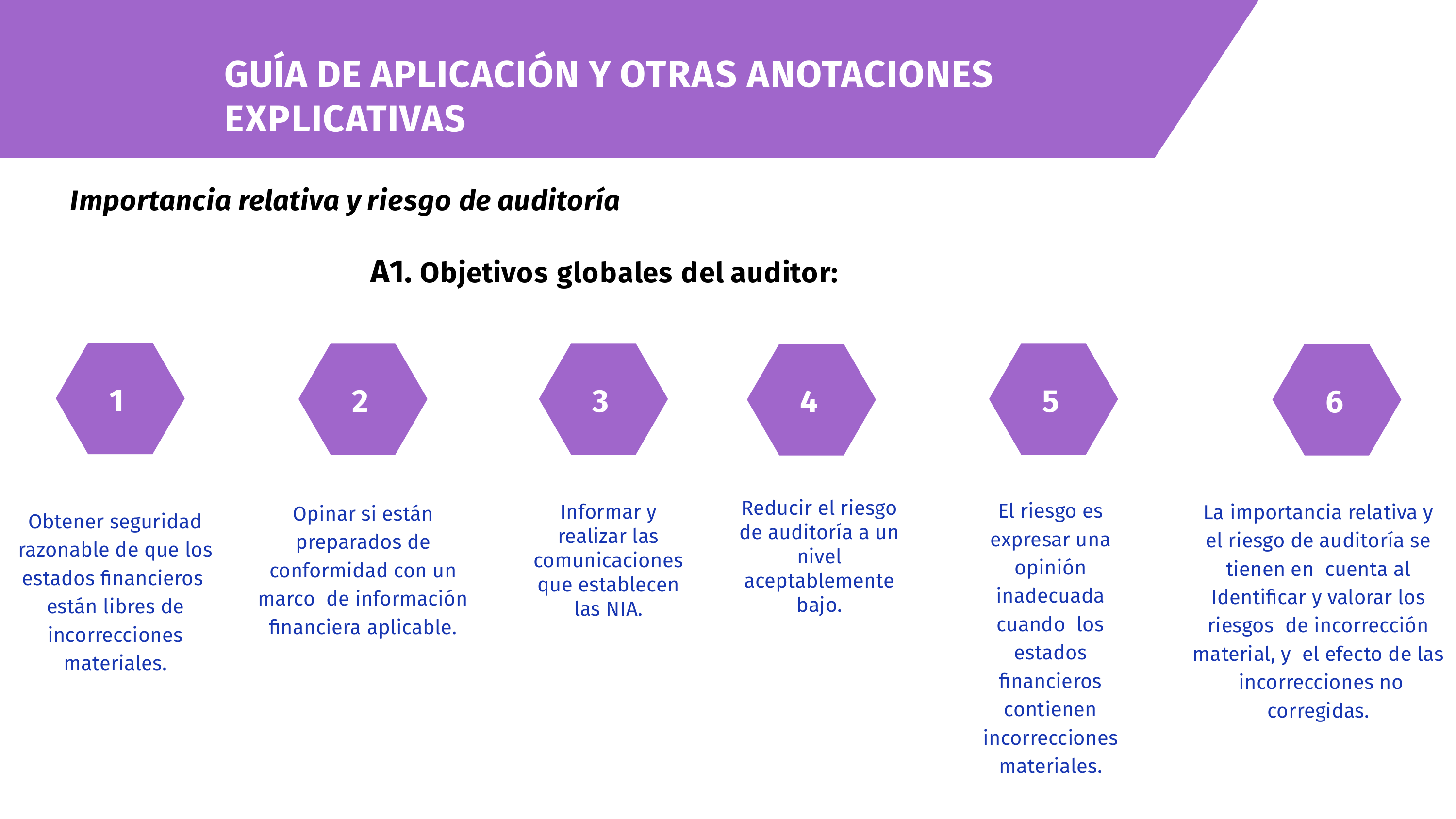

# GUÍA DE APLICACIÓN Y OTRAS ANOTACIONES  EXPLICATIVAS
Importancia relativa y riesgo de auditoría

A1. Objetivos globales del auditor:

1
2
3
5
4
6

Obtener seguridad razonable de que los estados financieros  están libres de incorrecciones materiales.

El riesgo es expresar una opinión inadecuada cuando  los estados financieros contienen incorrecciones materiales.
Reducir el riesgo de auditoría a un nivel aceptablemente bajo.
La importancia relativa y el riesgo de auditoría se tienen en  cuenta al Identificar y valorar los riesgos  de incorrección material, y  el efecto de las  incorrecciones no corregidas.
Opinar si están preparados de conformidad con un marco  de información financiera aplicable.
Informar y realizar las comunicaciones que establecen las NIA.